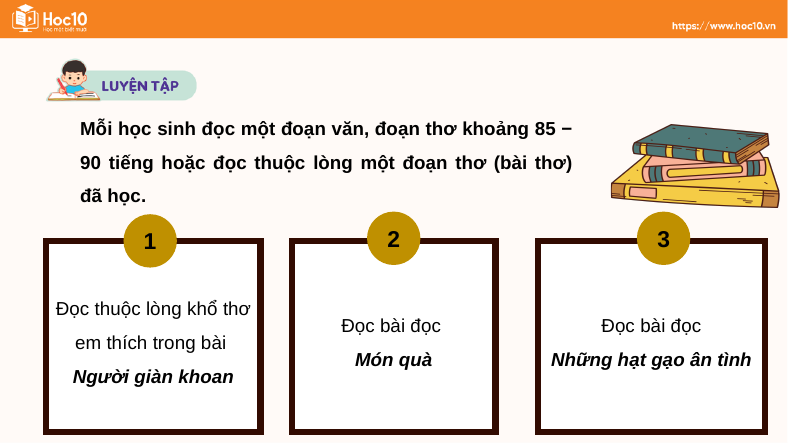

Mỗi học sinh đọc một đoạn văn, đoạn thơ khoảng 85 − 90 tiếng hoặc đọc thuộc lòng một đoạn thơ (bài thơ) đã học.

2
3
1
Đọc thuộc lòng khổ thơ em thích trong bài
Người giàn khoan
Đọc bài đọc
Món quà
Đọc bài đọc
Những hạt gạo ân tình